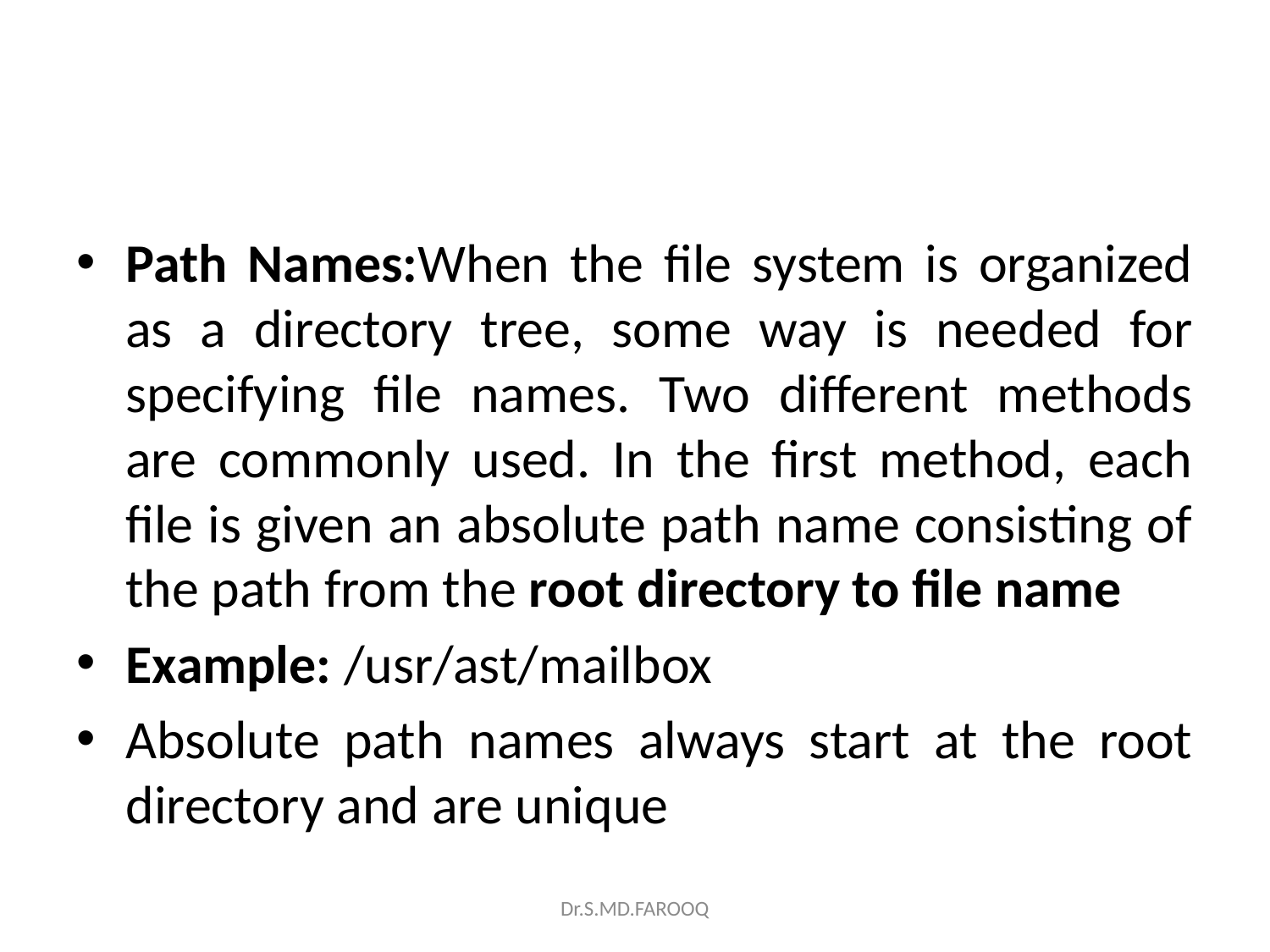

#
Path Names:When the file system is organized as a directory tree, some way is needed for specifying file names. Two different methods are commonly used. In the first method, each file is given an absolute path name consisting of the path from the root directory to file name
Example: /usr/ast/mailbox
Absolute path names always start at the root directory and are unique
Dr.S.MD.FAROOQ